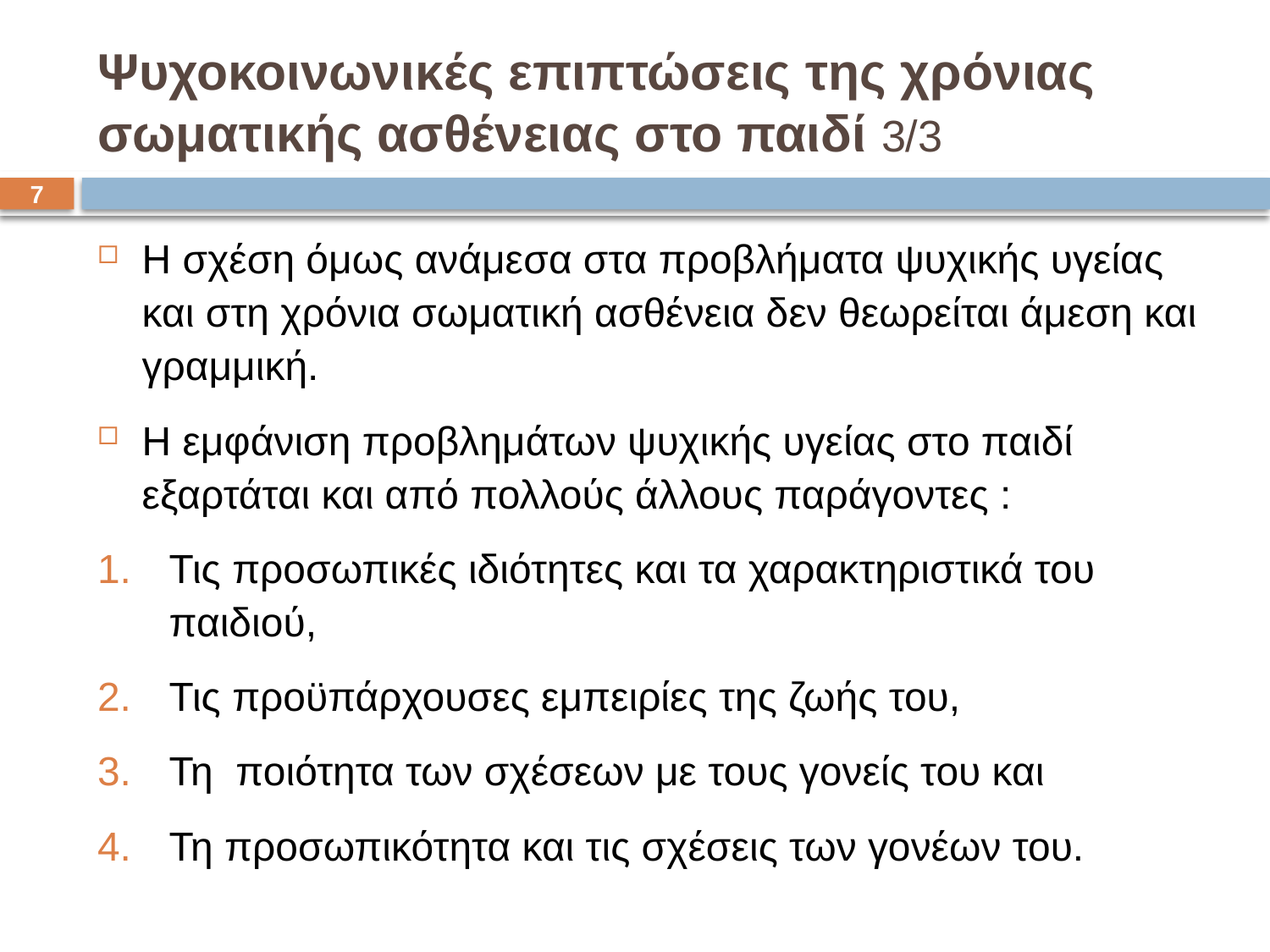

# Ψυχοκοινωνικές επιπτώσεις της χρόνιας σωματικής ασθένειας στο παιδί 3/3
7
Η σχέση όμως ανάμεσα στα προβλήματα ψυχικής υγείας και στη χρόνια σωματική ασθένεια δεν θεωρείται άμεση και γραμμική.
Η εμφάνιση προβλημάτων ψυχικής υγείας στο παιδί εξαρτάται και από πολλούς άλλους παράγοντες :
Τις προσωπικές ιδιότητες και τα χαρακτηριστικά του παιδιού,
Τις προϋπάρχουσες εμπειρίες της ζωής του,
Τη  ποιότητα των σχέσεων με τους γονείς του και
Τη προσωπικότητα και τις σχέσεις των γονέων του.